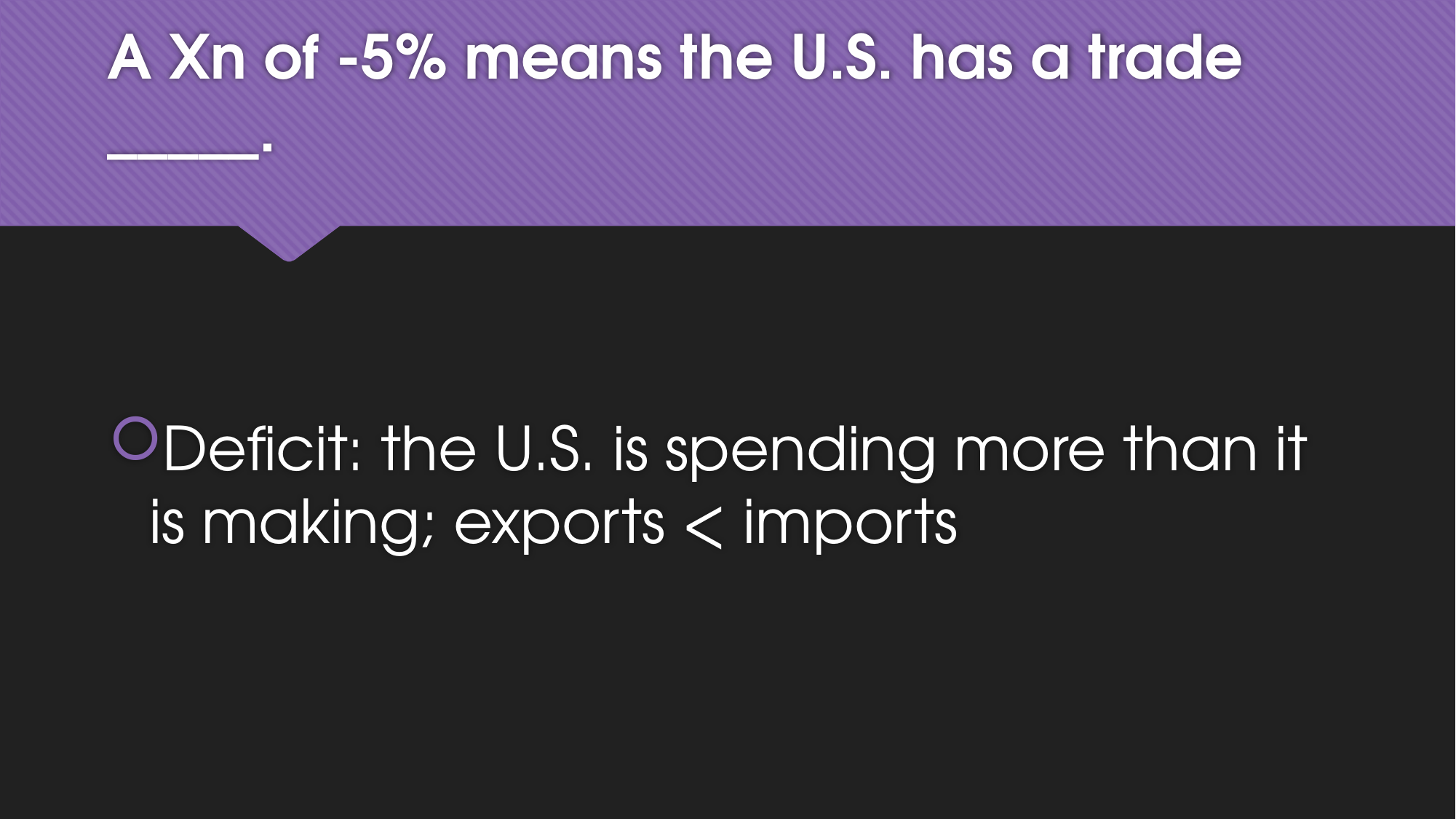

# A Xn of -5% means the U.S. has a trade _____.
Deficit: the U.S. is spending more than it is making; exports < imports